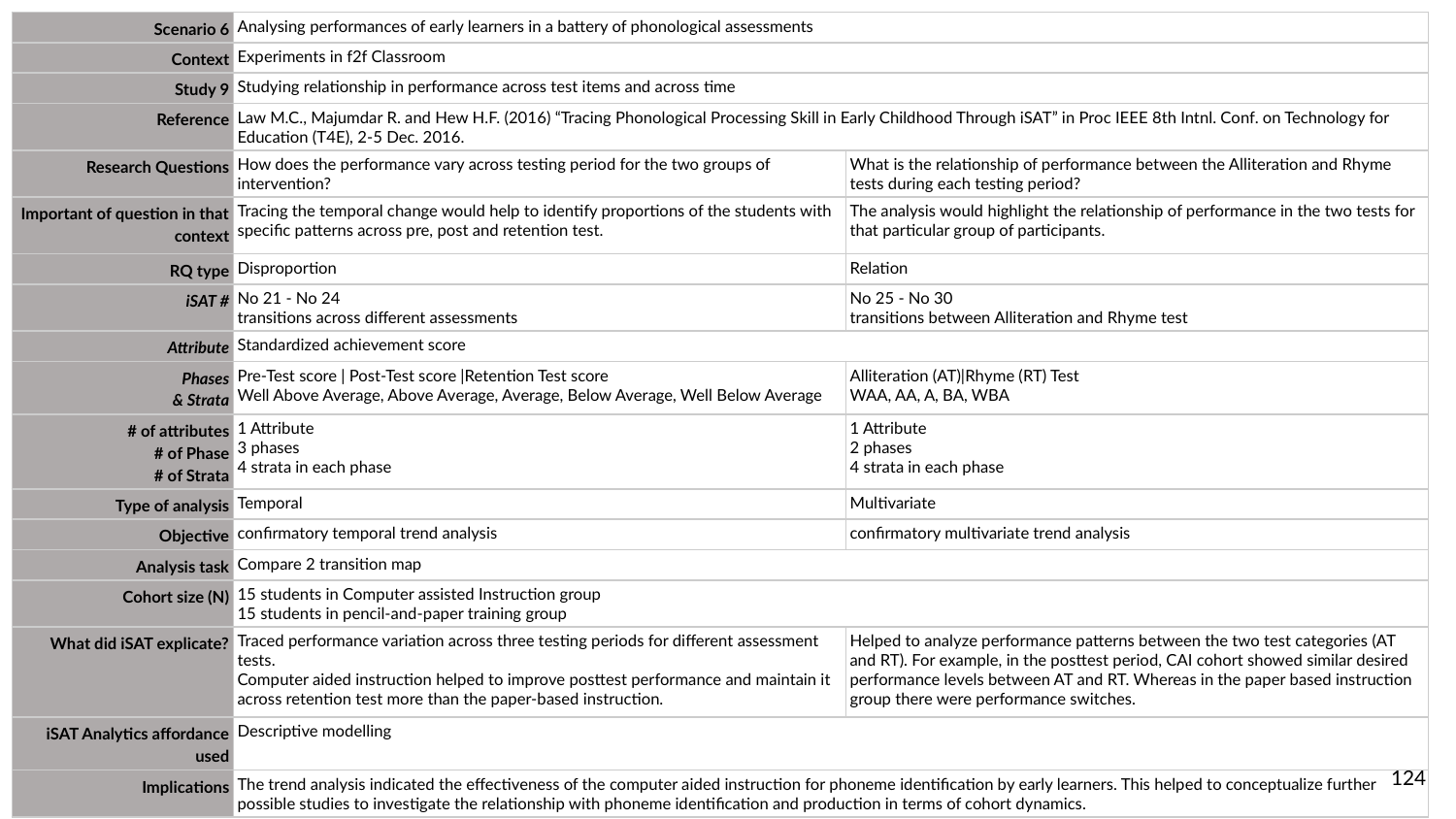

| Scenario 6 | Analysing performances of early learners in a battery of phonological assessments |  |
| --- | --- | --- |
| Context | Experiments in f2f Classroom |  |
| Study 9 | Studying relationship in performance across test items and across time |  |
| Reference | Law M.C., Majumdar R. and Hew H.F. (2016) “Tracing Phonological Processing Skill in Early Childhood Through iSAT” in Proc IEEE 8th Intnl. Conf. on Technology for Education (T4E), 2-5 Dec. 2016. |  |
| Research Questions | How does the performance vary across testing period for the two groups of intervention? | What is the relationship of performance between the Alliteration and Rhyme tests during each testing period? |
| Important of question in that context | Tracing the temporal change would help to identify proportions of the students with specific patterns across pre, post and retention test. | The analysis would highlight the relationship of performance in the two tests for that particular group of participants. |
| RQ type | Disproportion | Relation |
| iSAT # | No 21 - No 24 transitions across different assessments | No 25 - No 30 transitions between Alliteration and Rhyme test |
| Attribute | Standardized achievement score |  |
| Phases & Strata | Pre-Test score | Post-Test score |Retention Test score Well Above Average, Above Average, Average, Below Average, Well Below Average | Alliteration (AT)|Rhyme (RT) Test WAA, AA, A, BA, WBA |
| # of attributes # of Phase # of Strata | 1 Attribute 3 phases 4 strata in each phase | 1 Attribute 2 phases 4 strata in each phase |
| Type of analysis | Temporal | Multivariate |
| Objective | confirmatory temporal trend analysis | confirmatory multivariate trend analysis |
| Analysis task | Compare 2 transition map |  |
| Cohort size (N) | 15 students in Computer assisted Instruction group 15 students in pencil-and-paper training group |  |
| What did iSAT explicate? | Traced performance variation across three testing periods for different assessment tests. Computer aided instruction helped to improve posttest performance and maintain it across retention test more than the paper-based instruction. | Helped to analyze performance patterns between the two test categories (AT and RT). For example, in the posttest period, CAI cohort showed similar desired performance levels between AT and RT. Whereas in the paper based instruction group there were performance switches. |
| iSAT Analytics affordance used | Descriptive modelling |  |
| Implications | The trend analysis indicated the effectiveness of the computer aided instruction for phoneme identification by early learners. This helped to conceptualize further possible studies to investigate the relationship with phoneme identification and production in terms of cohort dynamics. |  |
124